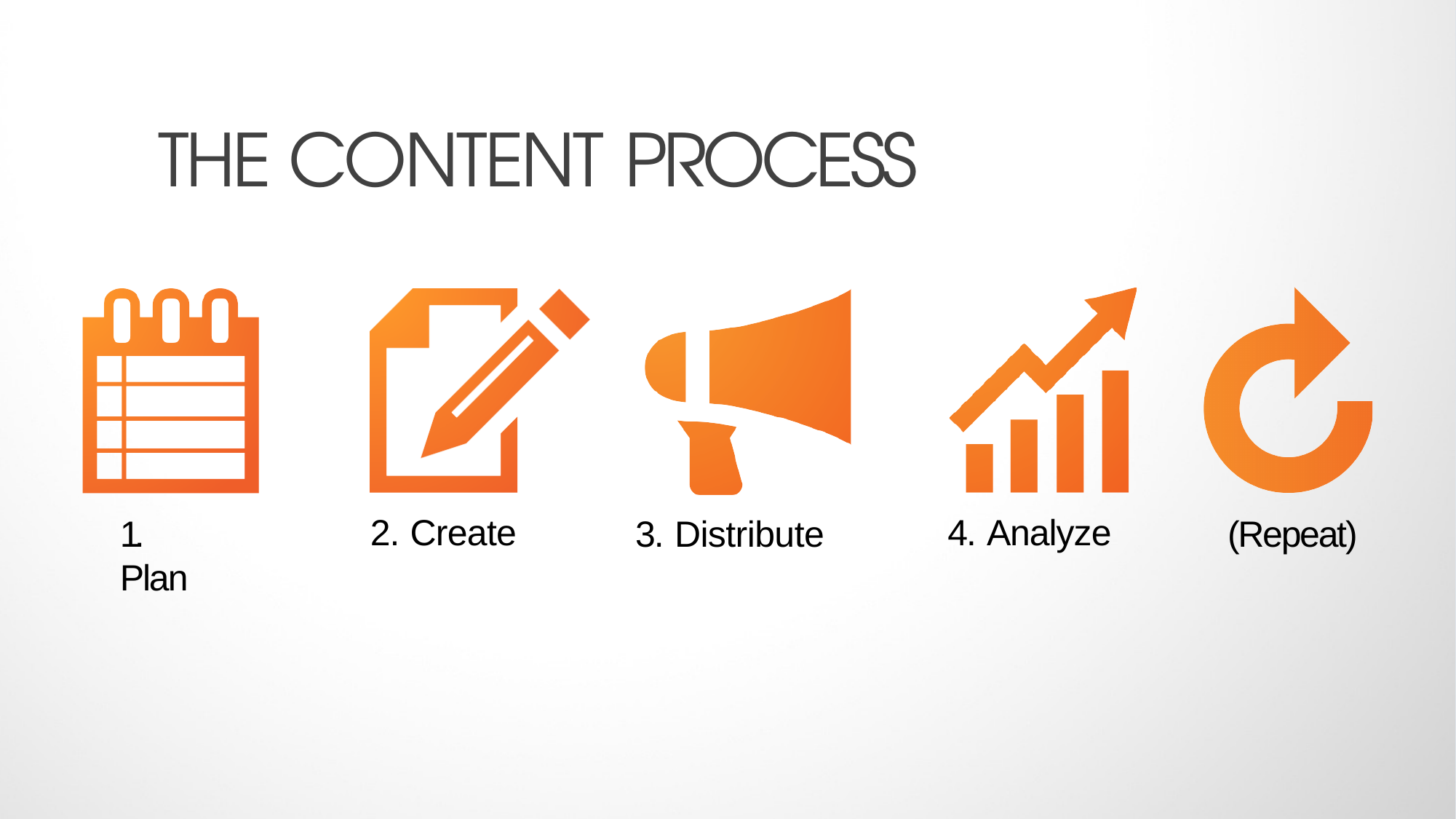

# THE CONTENT PROCESS

2. Create
4. Analyze
3. Distribute
1. Plan
(Repeat)